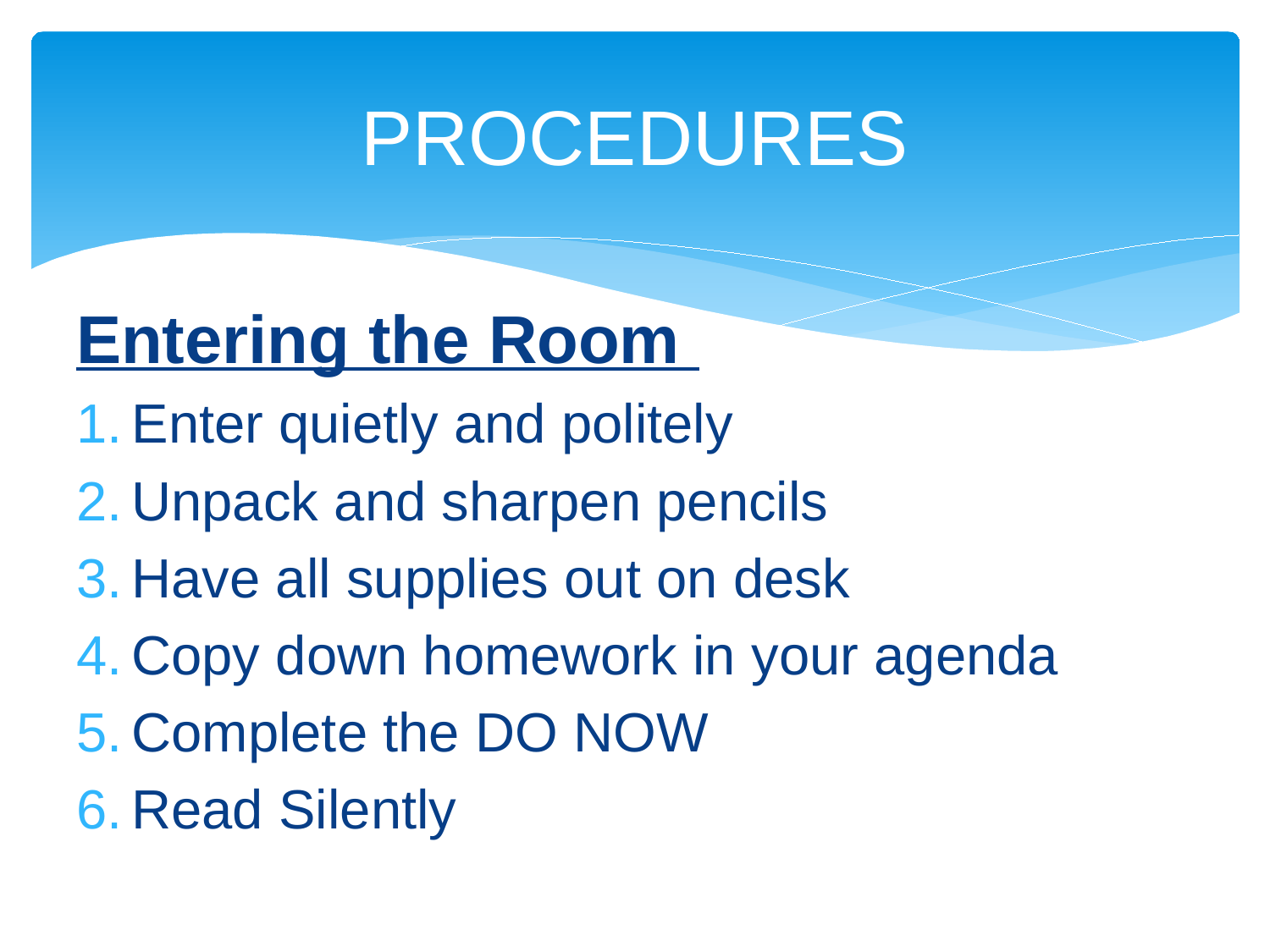

# PROCEDURES
Entering the Room
 Enter quietly and politely
 Unpack and sharpen pencils
 Have all supplies out on desk
 Copy down homework in your agenda
 Complete the DO NOW
 Read Silently